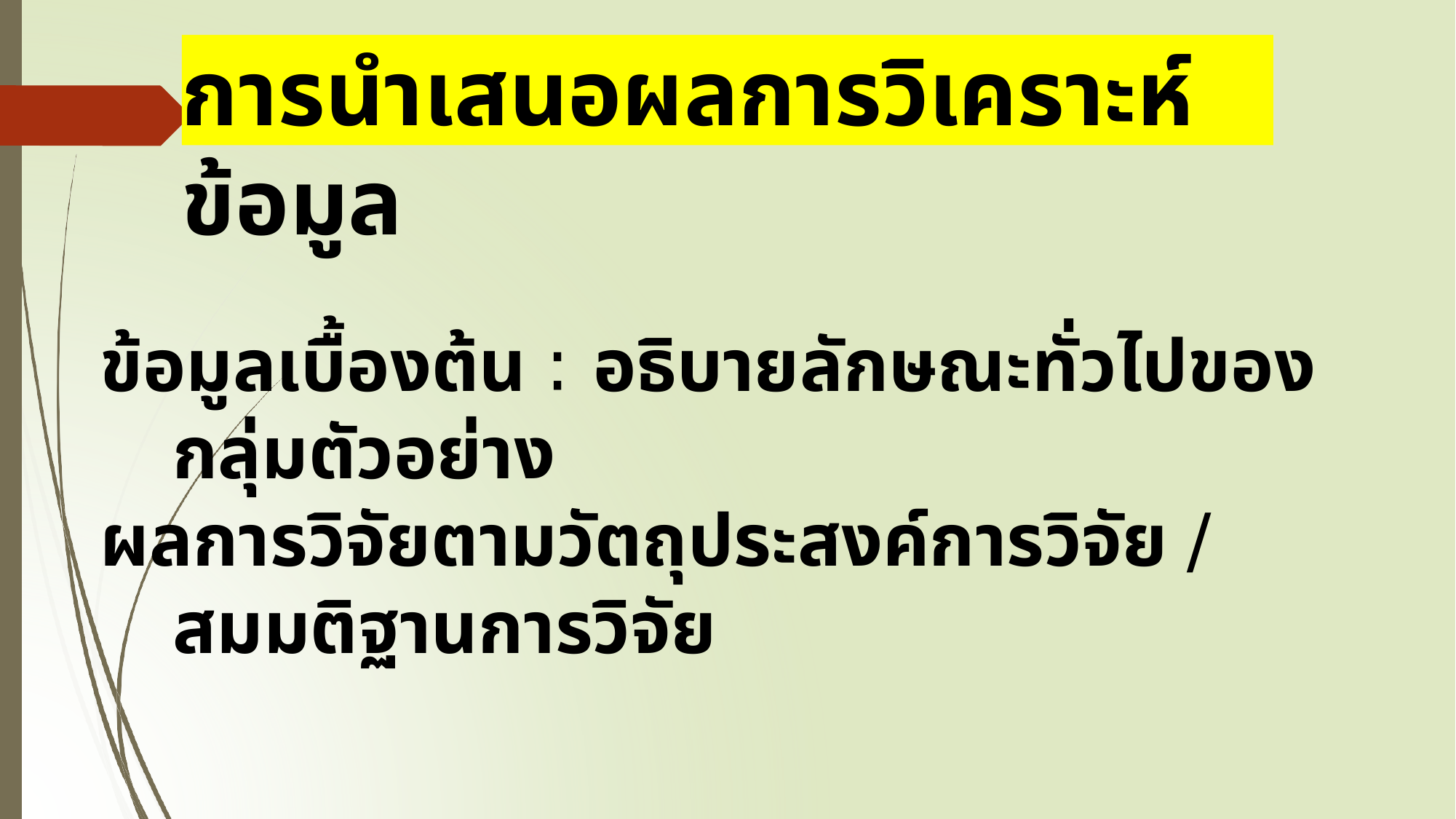

# การนำเสนอผลการวิเคราะห์ข้อมูล
ข้อมูลเบื้องต้น : อธิบายลักษณะทั่วไปของกลุ่มตัวอย่าง
ผลการวิจัยตามวัตถุประสงค์การวิจัย / สมมติฐานการวิจัย